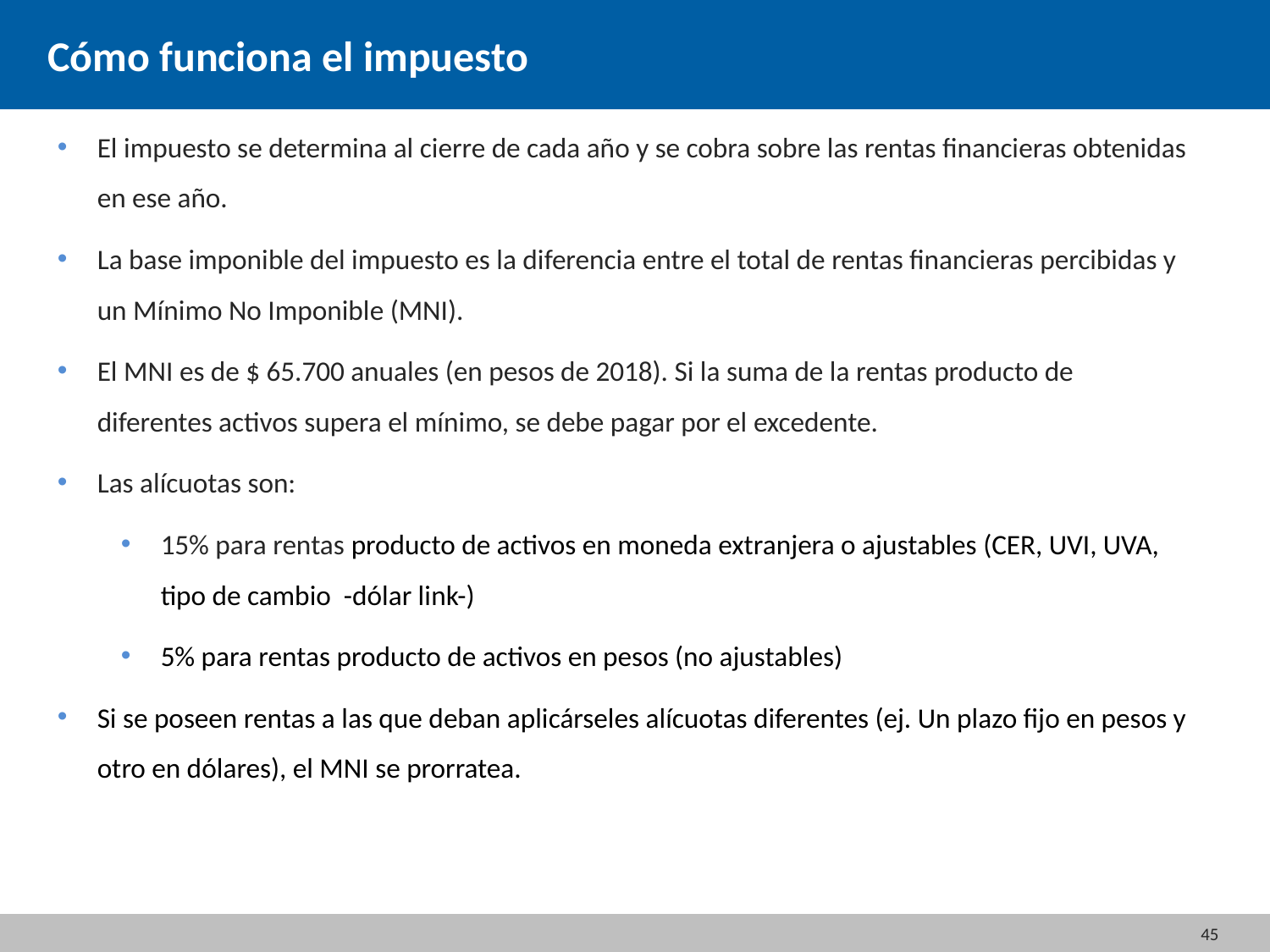

Cómo funciona el impuesto
El impuesto se determina al cierre de cada año y se cobra sobre las rentas financieras obtenidas en ese año.
La base imponible del impuesto es la diferencia entre el total de rentas financieras percibidas y un Mínimo No Imponible (MNI).
El MNI es de $ 65.700 anuales (en pesos de 2018). Si la suma de la rentas producto de diferentes activos supera el mínimo, se debe pagar por el excedente.
Las alícuotas son:
15% para rentas producto de activos en moneda extranjera o ajustables (CER, UVI, UVA, tipo de cambio  -dólar link-)
5% para rentas producto de activos en pesos (no ajustables)
Si se poseen rentas a las que deban aplicárseles alícuotas diferentes (ej. Un plazo fijo en pesos y otro en dólares), el MNI se prorratea.
45